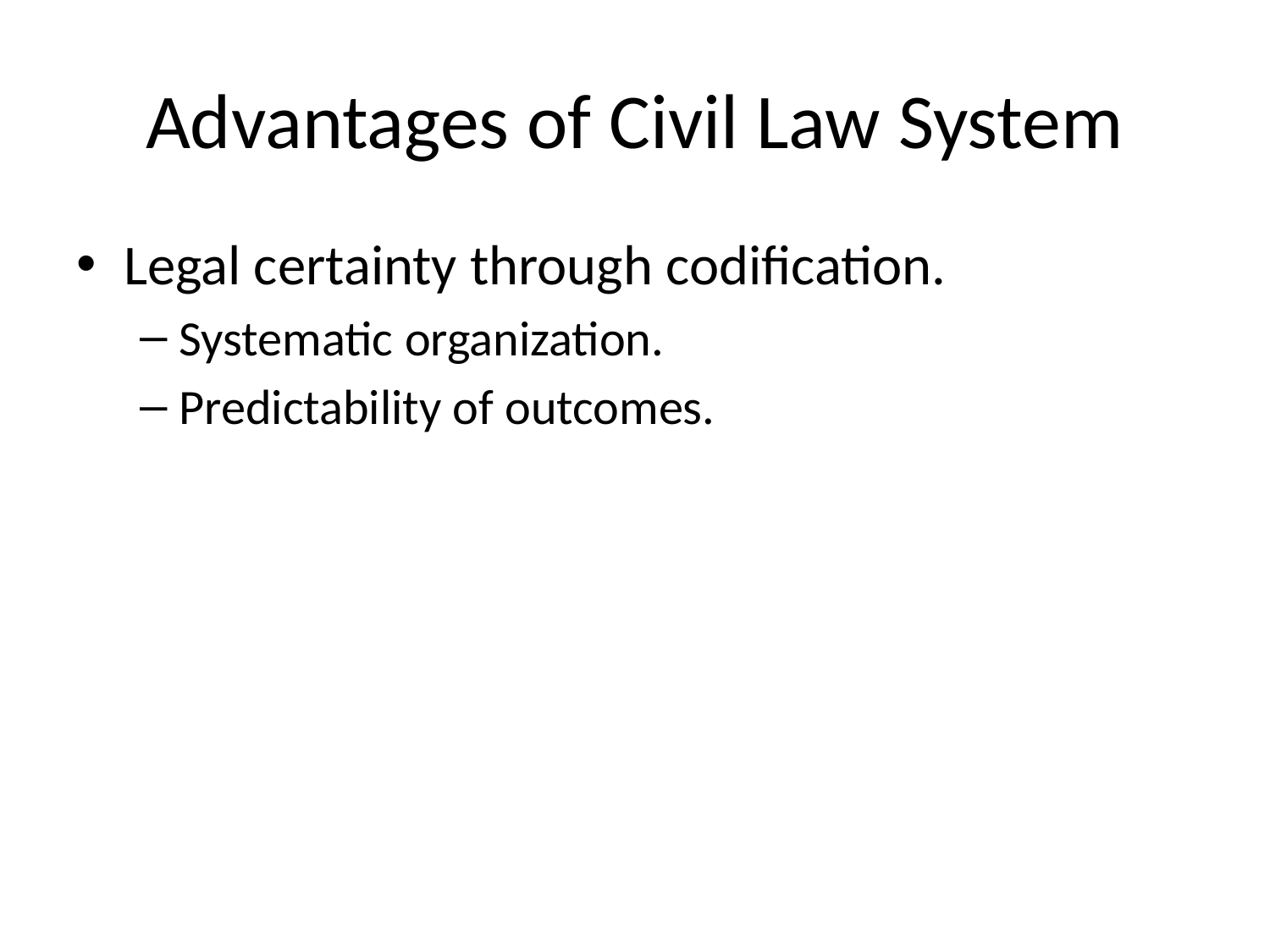

# Advantages of Civil Law System
Legal certainty through codification.
Systematic organization.
Predictability of outcomes.